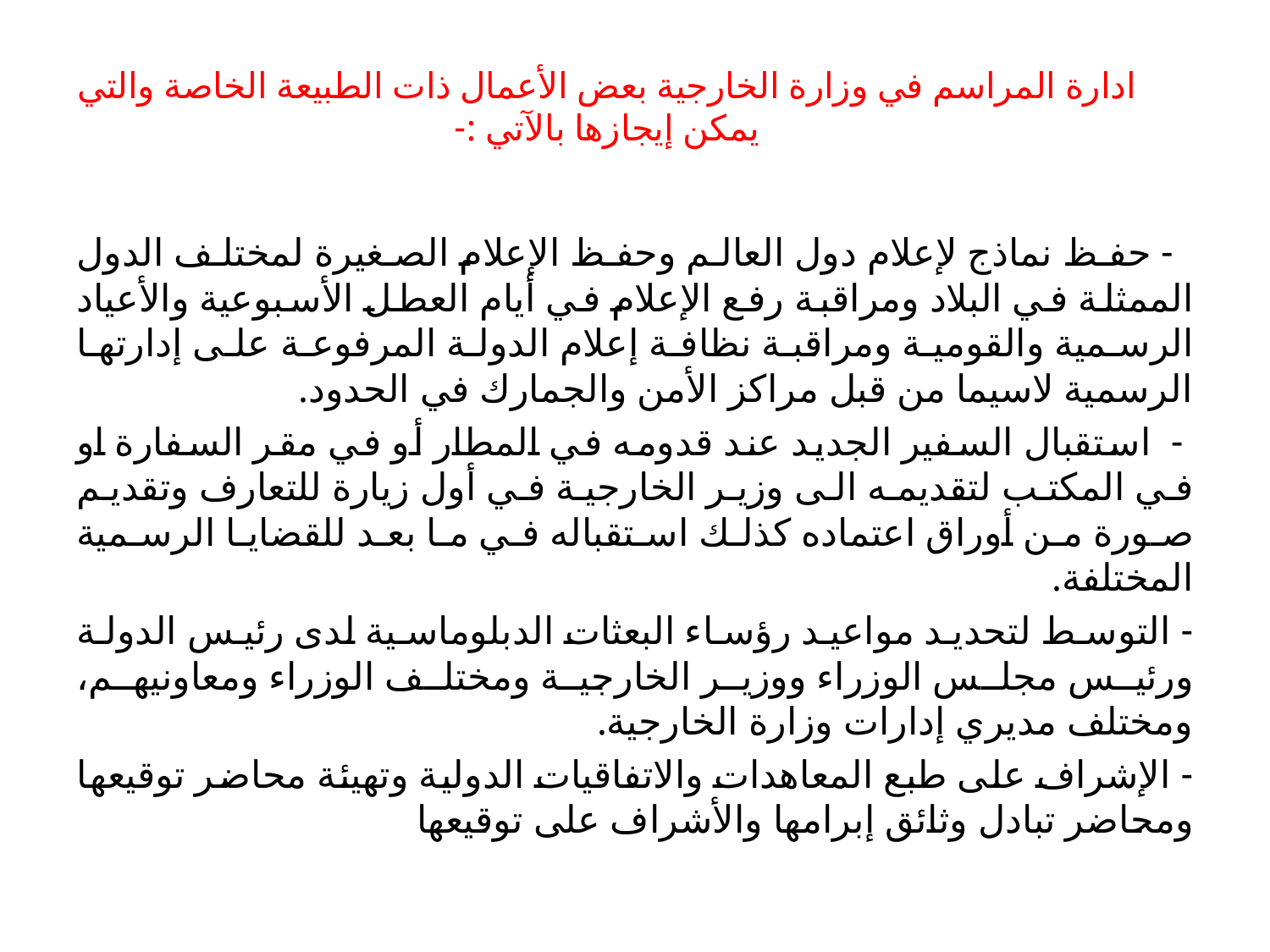

# ادارة المراسم في وزارة الخارجية بعض الأعمال ذات الطبيعة الخاصة والتي يمكن إيجازها بالآتي :-
  - حفظ نماذج لإعلام دول العالم وحفظ الإعلام الصغيرة لمختلف الدول الممثلة في البلاد ومراقبة رفع الإعلام في أيام العطل الأسبوعية والأعياد الرسمية والقومية ومراقبة نظافة إعلام الدولة المرفوعة على إدارتها الرسمية لاسيما من قبل مراكز الأمن والجمارك في الحدود.
 -  استقبال السفير الجديد عند قدومه في المطار أو في مقر السفارة او في المكتب لتقديمه الى وزير الخارجية في أول زيارة للتعارف وتقديم صورة من أوراق اعتماده كذلك استقباله في ما بعد للقضايا الرسمية المختلفة.
- التوسط لتحديد مواعيد رؤساء البعثات الدبلوماسية لدى رئيس الدولة ورئيس مجلس الوزراء ووزير الخارجية ومختلف الوزراء ومعاونيهم، ومختلف مديري إدارات وزارة الخارجية.
- الإشراف على طبع المعاهدات والاتفاقيات الدولية وتهيئة محاضر توقيعها ومحاضر تبادل وثائق إبرامها والأشراف على توقيعها